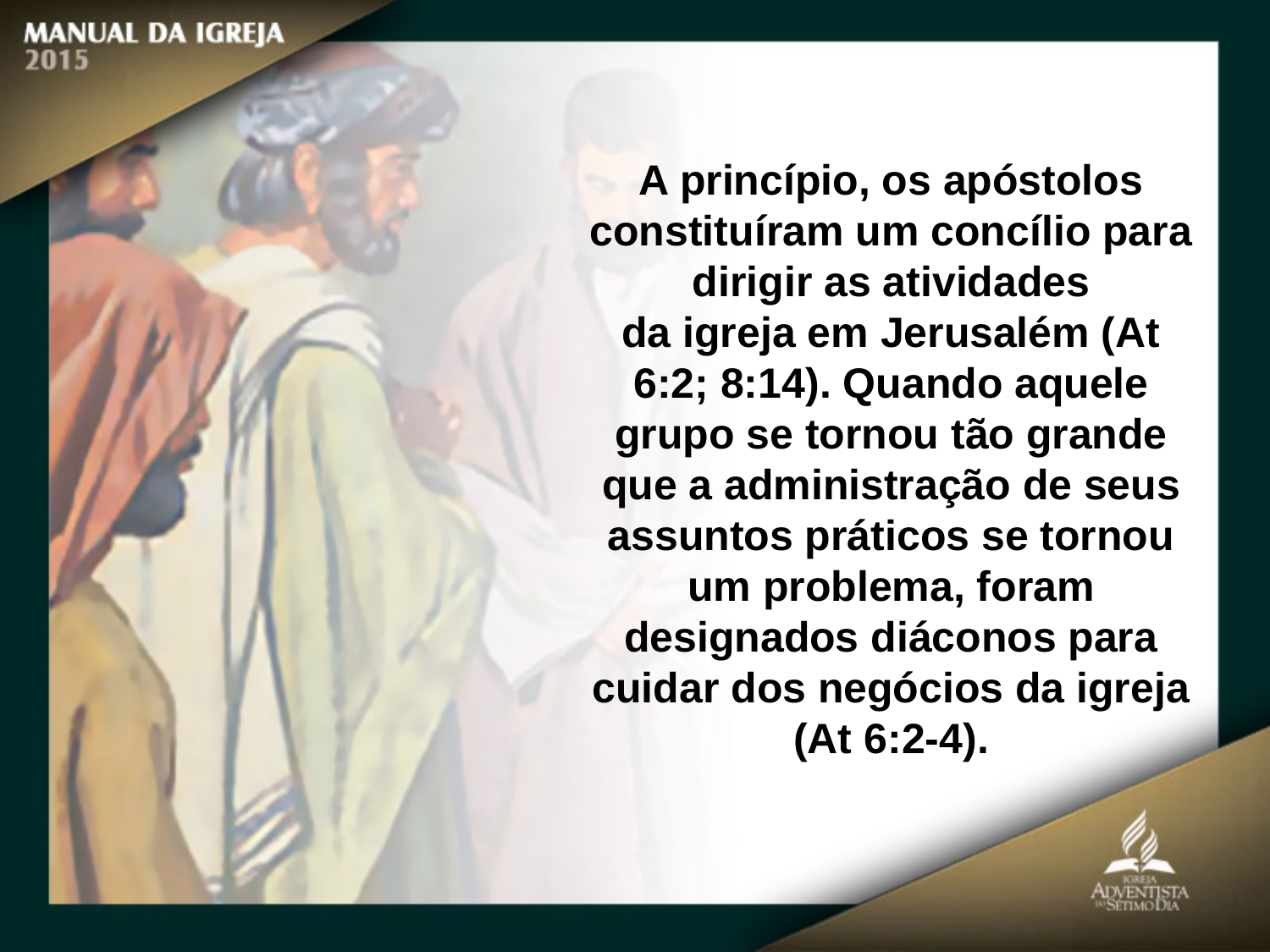

A princípio, os apóstolos constituíram um concílio para dirigir as atividades
da igreja em Jerusalém (At 6:2; 8:14). Quando aquele grupo se tornou tão grande
que a administração de seus assuntos práticos se tornou um problema, foram
designados diáconos para cuidar dos negócios da igreja (At 6:2-4).